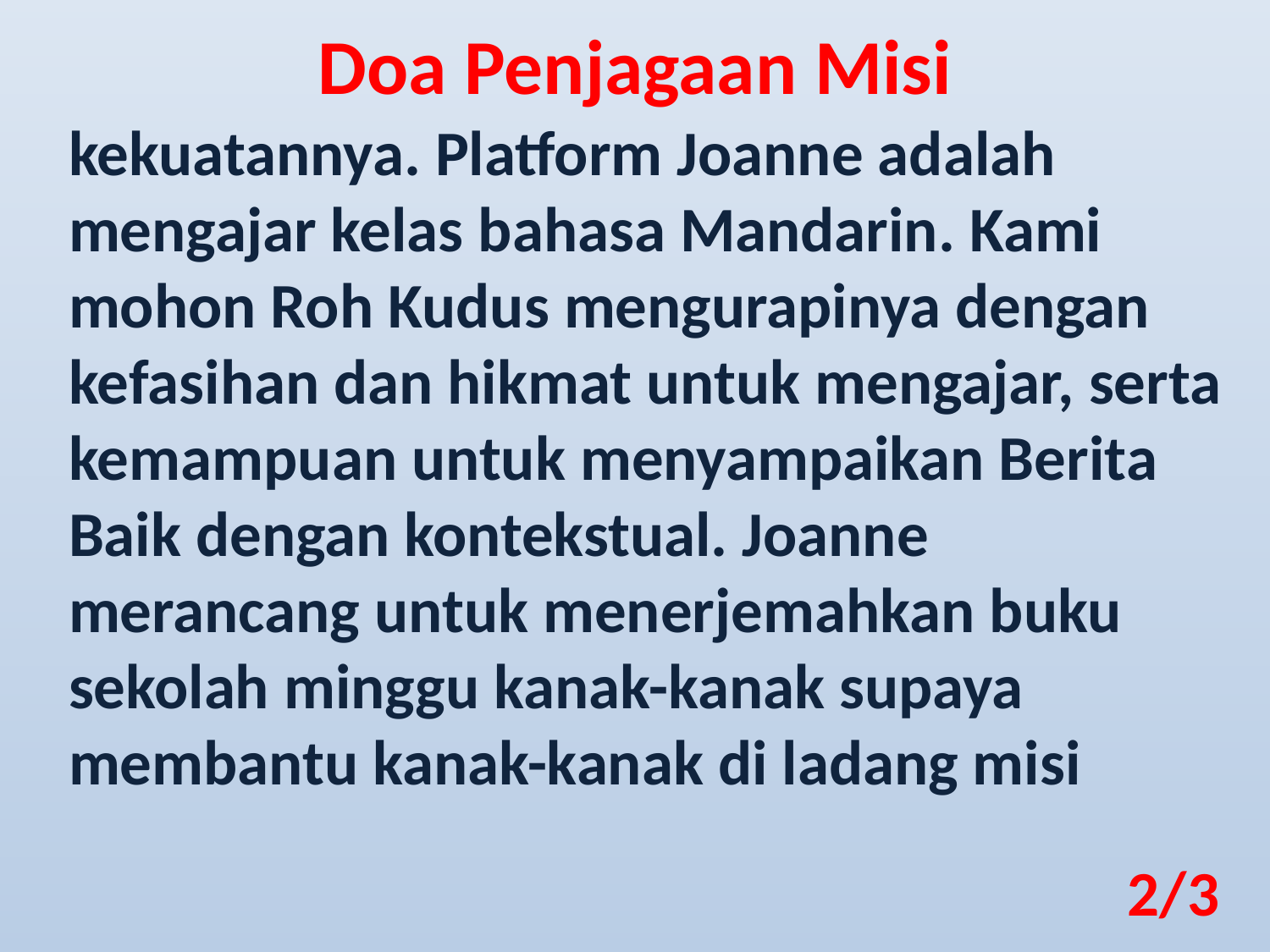

Doa Penjagaan Misi
kekuatannya. Platform Joanne adalah mengajar kelas bahasa Mandarin. Kami mohon Roh Kudus mengurapinya dengan kefasihan dan hikmat untuk mengajar, serta kemampuan untuk menyampaikan Berita Baik dengan kontekstual. Joanne merancang untuk menerjemahkan buku sekolah minggu kanak-kanak supaya membantu kanak-kanak di ladang misi
2/3